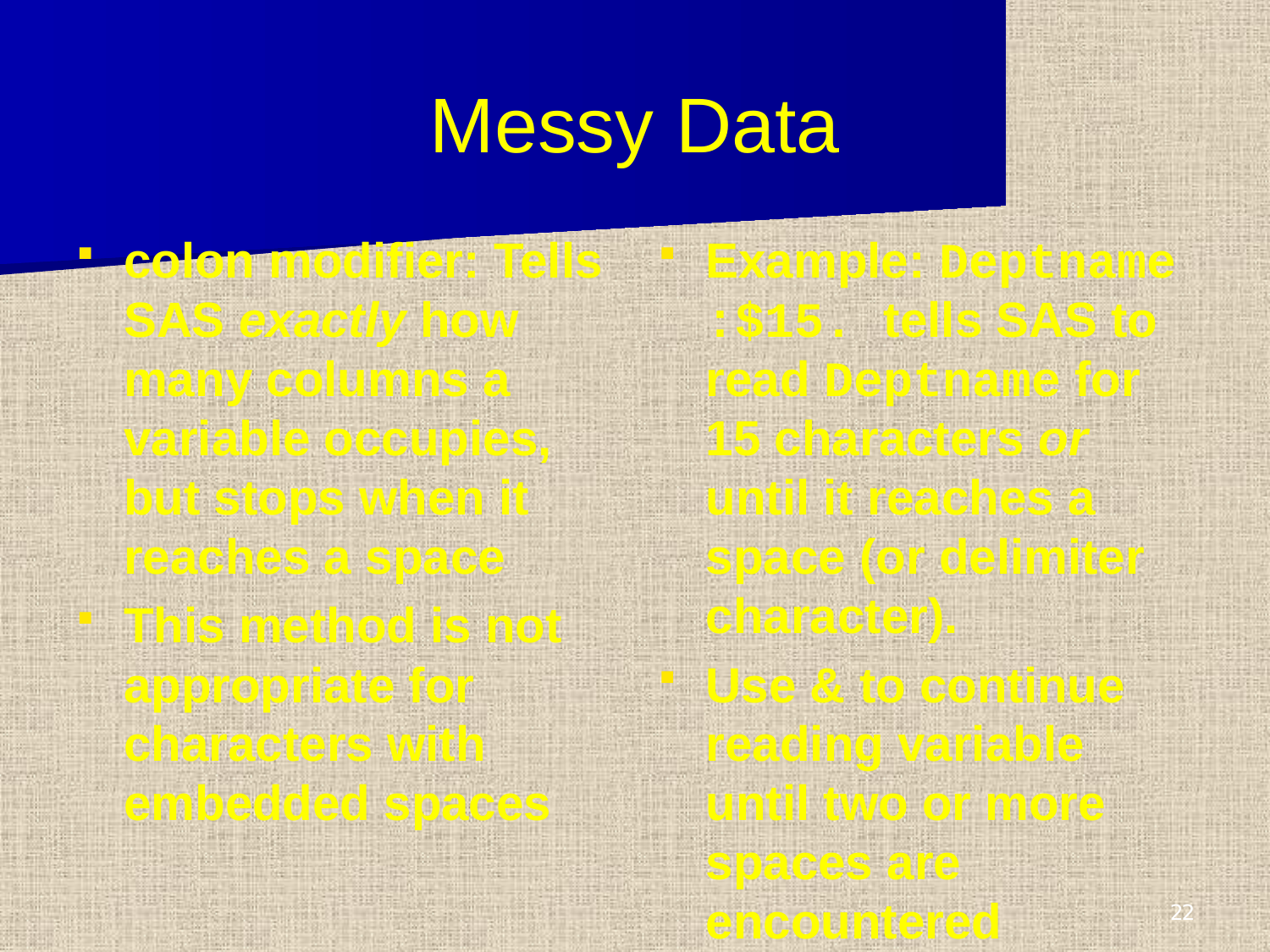

# Messy Data
colon modifier: Tells SAS exactly how many columns a variable occupies, but stops when it reaches a space
This method is not appropriate for characters with embedded spaces
Example: Deptname :$15. tells SAS to read Deptname for 15 characters or until it reaches a space (or delimiter character).
Use & to continue reading variable until two or more spaces are encountered

22